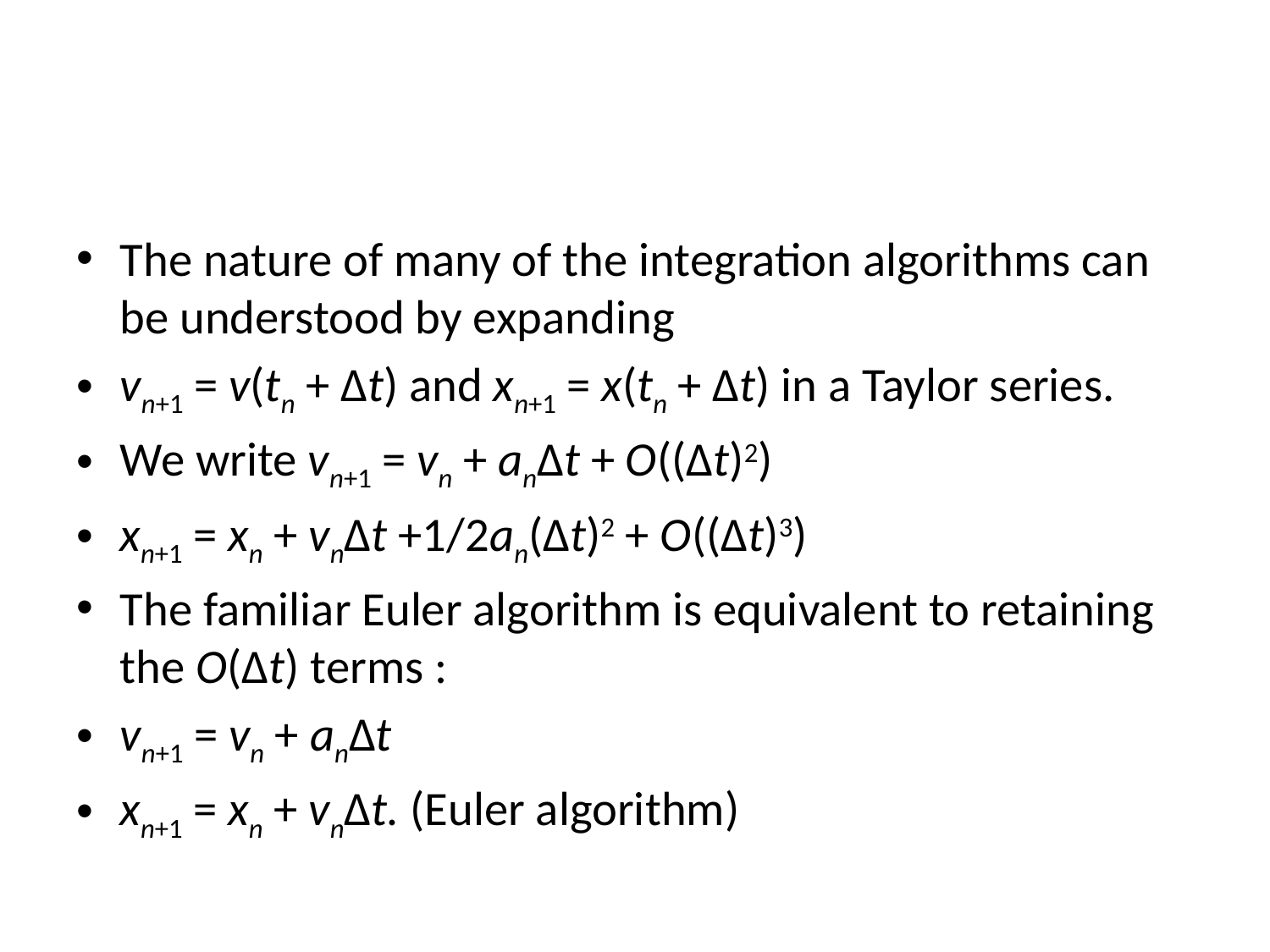

#
The nature of many of the integration algorithms can be understood by expanding
vn+1 = v(tn + Δt) and xn+1 = x(tn + Δt) in a Taylor series.
We write vn+1 = vn + anΔt + O((Δt)2)
xn+1 = xn + vnΔt +1/2an(Δt)2 + O((Δt)3)
The familiar Euler algorithm is equivalent to retaining the O(Δt) terms :
vn+1 = vn + anΔt
xn+1 = xn + vnΔt. (Euler algorithm)